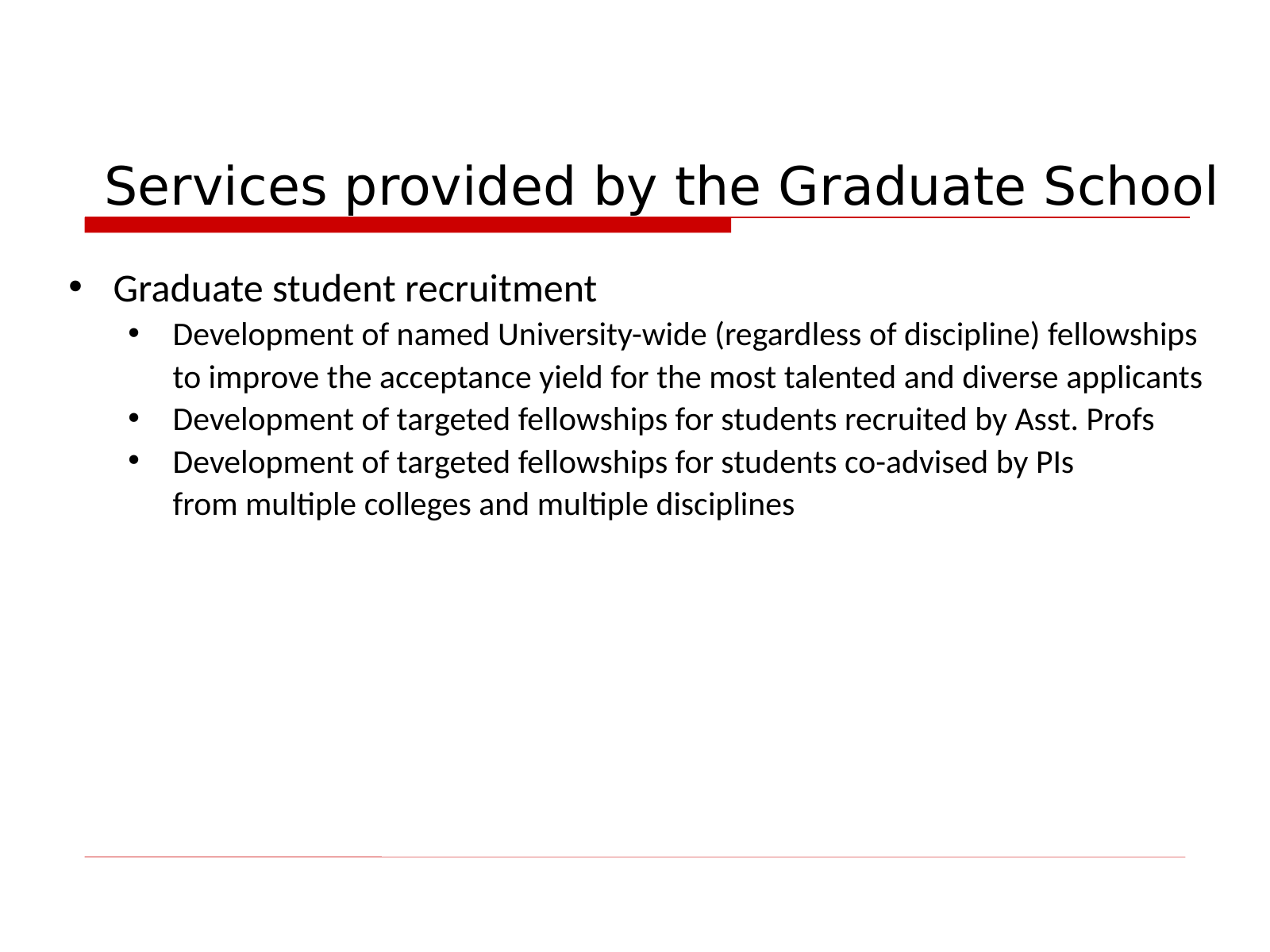

Services provided by the Graduate School
Graduate student recruitment
Development of named University-wide (regardless of discipline) fellowships to improve the acceptance yield for the most talented and diverse applicants
Development of targeted fellowships for students recruited by Asst. Profs
Development of targeted fellowships for students co-advised by PIs            from multiple colleges and multiple disciplines